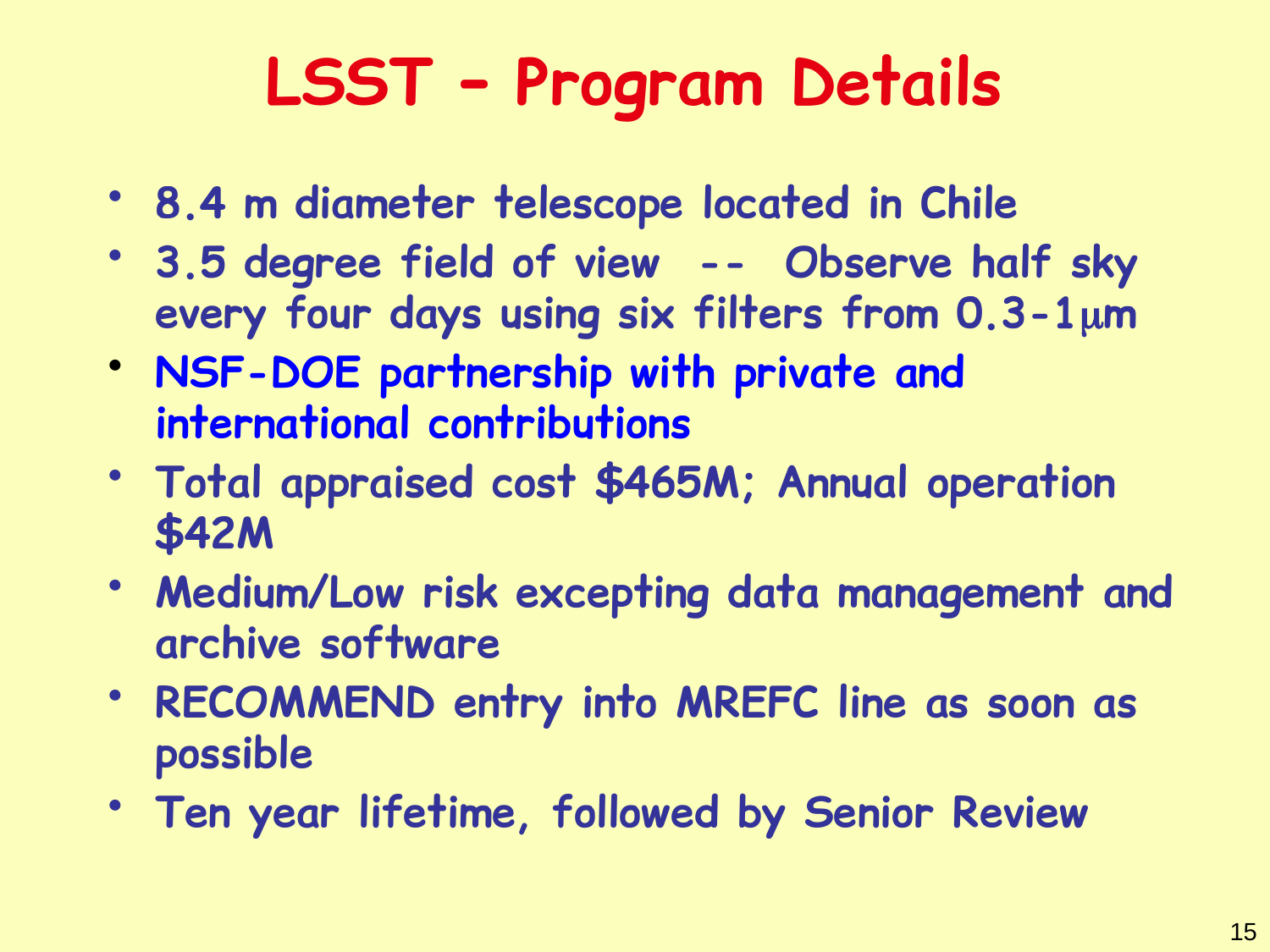

LSST – Program Details
8.4 m diameter telescope located in Chile
3.5 degree field of view  --  Observe half sky every four days using six filters from 0.3-1μm
NSF-DOE partnership with private and international contributions
Total appraised cost $465M; Annual operation $42M
Medium/Low risk excepting data management and archive software
RECOMMEND entry into MREFC line as soon as possible
Ten year lifetime, followed by Senior Review
15